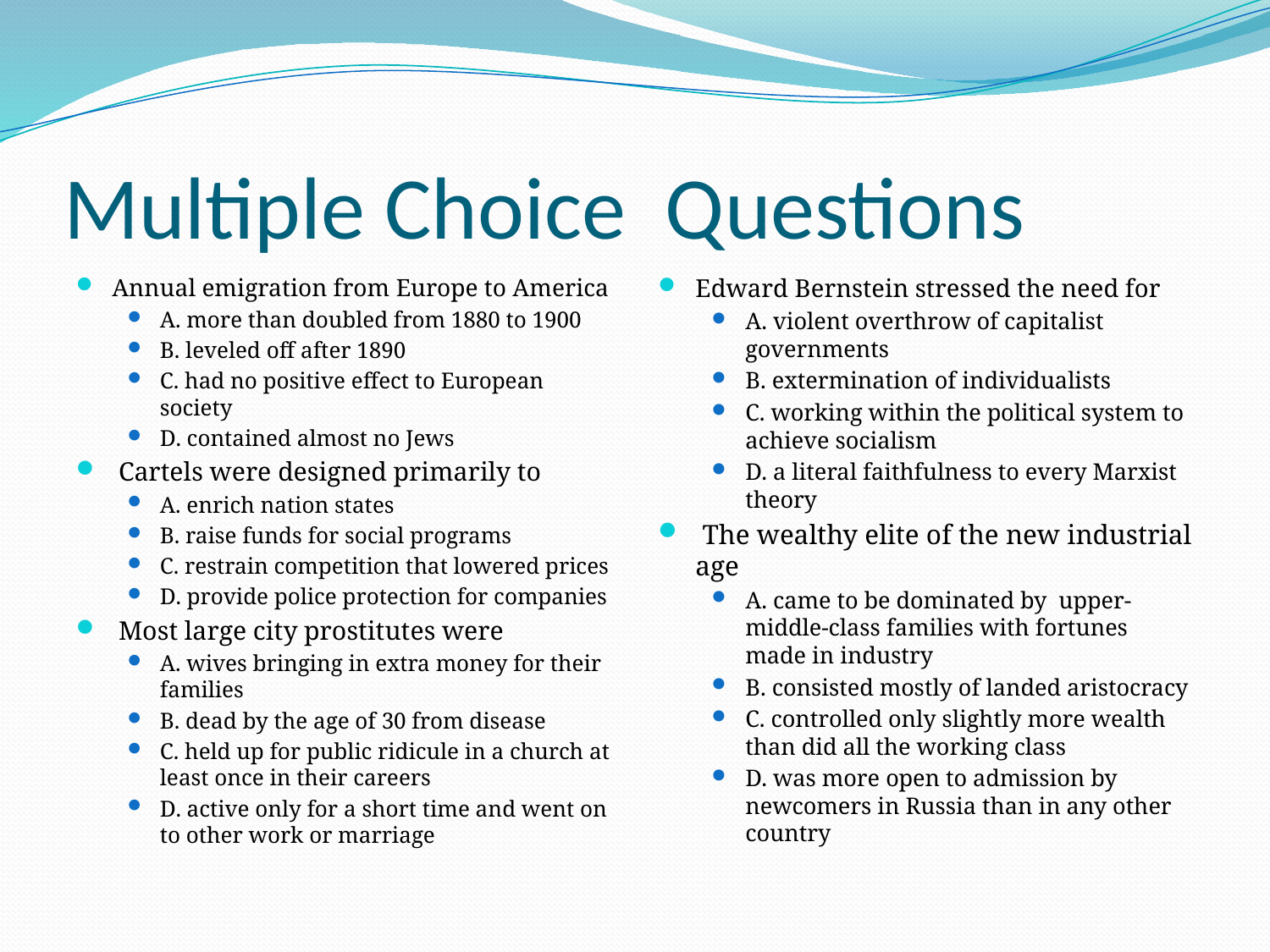

# Multiple Choice  Questions
Annual emigration from Europe to America
A. more than doubled from 1880 to 1900
B. leveled off after 1890
C. had no positive effect to European society
D. contained almost no Jews
 Cartels were designed primarily to
A. enrich nation states
B. raise funds for social programs
C. restrain competition that lowered prices
D. provide police protection for companies
 Most large city prostitutes were
A. wives bringing in extra money for their families
B. dead by the age of 30 from disease
C. held up for public ridicule in a church at least once in their careers
D. active only for a short time and went on to other work or marriage

Edward Bernstein stressed the need for
A. violent overthrow of capitalist governments
B. extermination of individualists
C. working within the political system to achieve socialism
D. a literal faithfulness to every Marxist theory
 The wealthy elite of the new industrial age
A. came to be dominated by  upper-middle-class families with fortunes made in industry
B. consisted mostly of landed aristocracy
C. controlled only slightly more wealth than did all the working class
D. was more open to admission by newcomers in Russia than in any other country